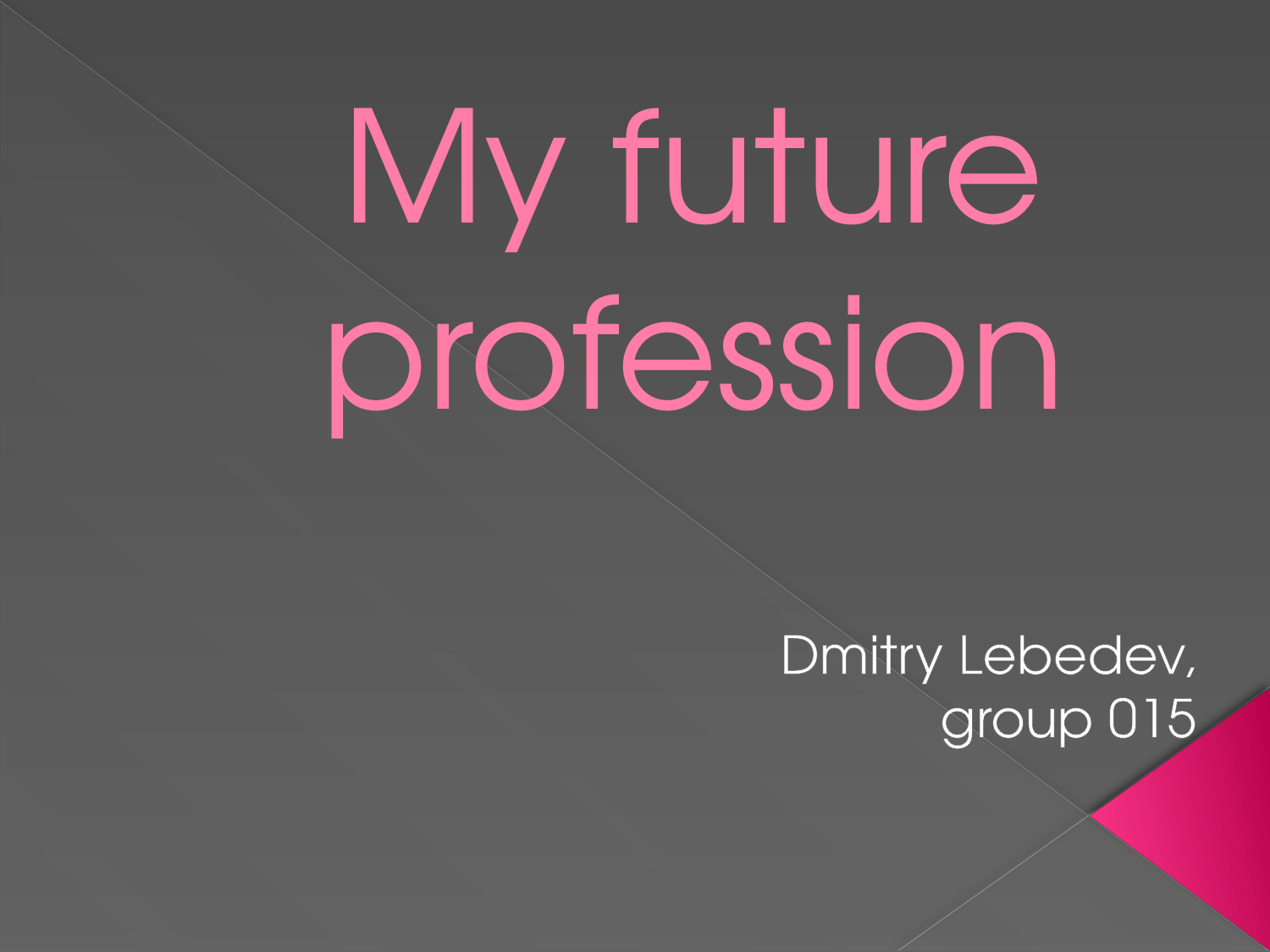

# My future profession
Dmitry Lebedev,
group 015